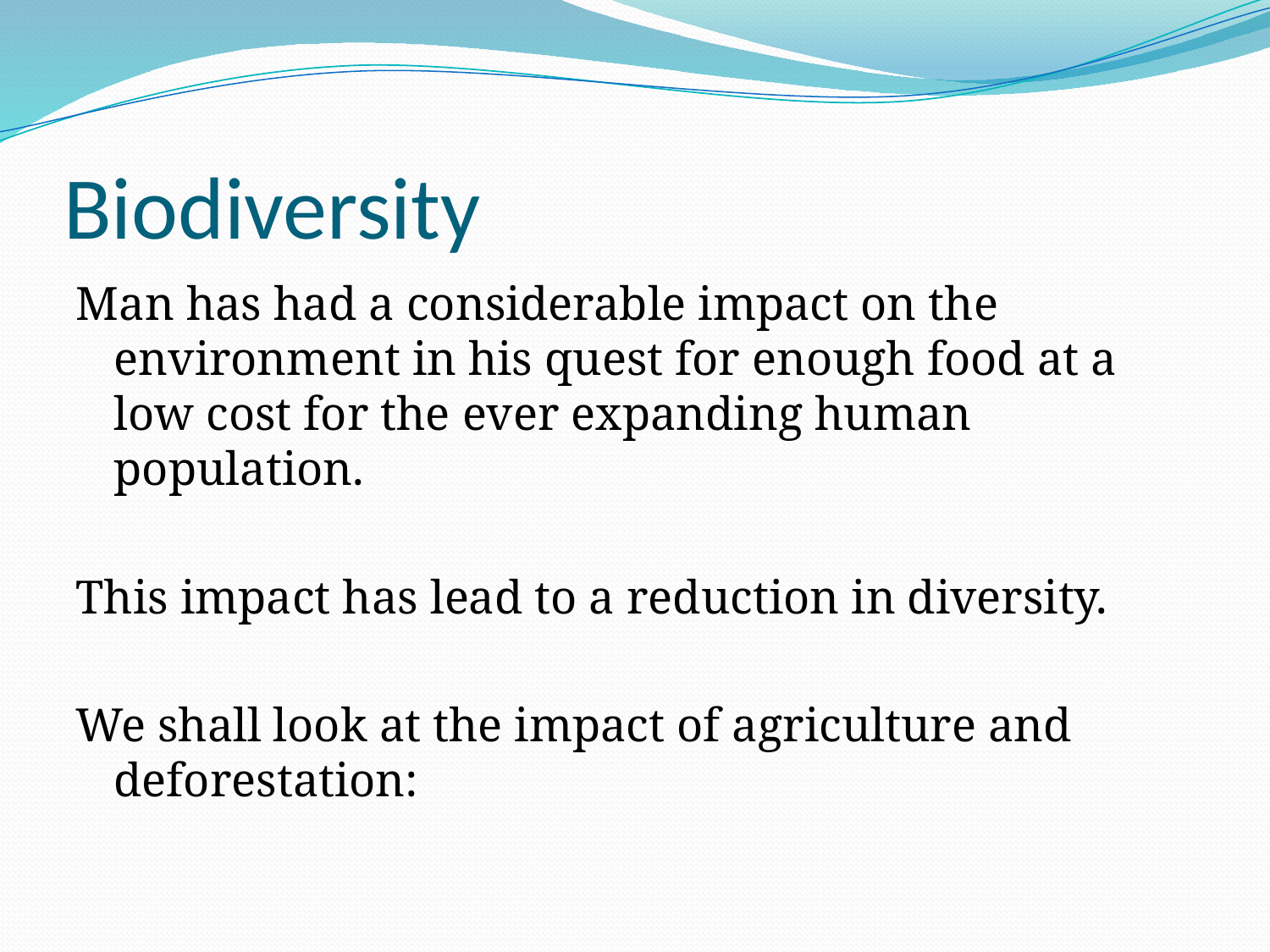

# Biodiversity
Man has had a considerable impact on the environment in his quest for enough food at a low cost for the ever expanding human population.

This impact has lead to a reduction in diversity.

We shall look at the impact of agriculture and deforestation: